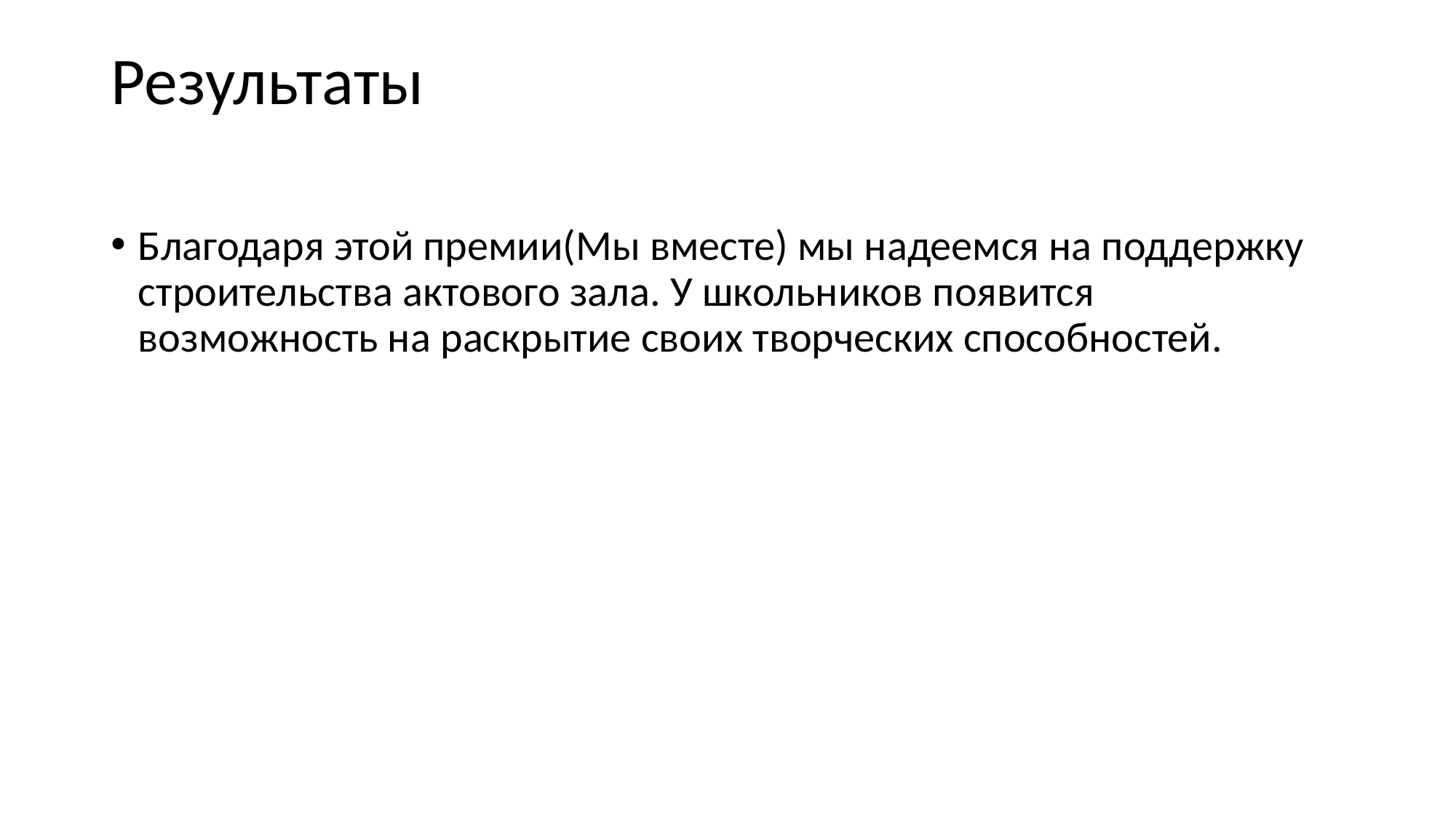

# Результаты
Благодаря этой премии(Мы вместе) мы надеемся на поддержку строительства актового зала. У школьников появится возможность на раскрытие своих творческих способностей.